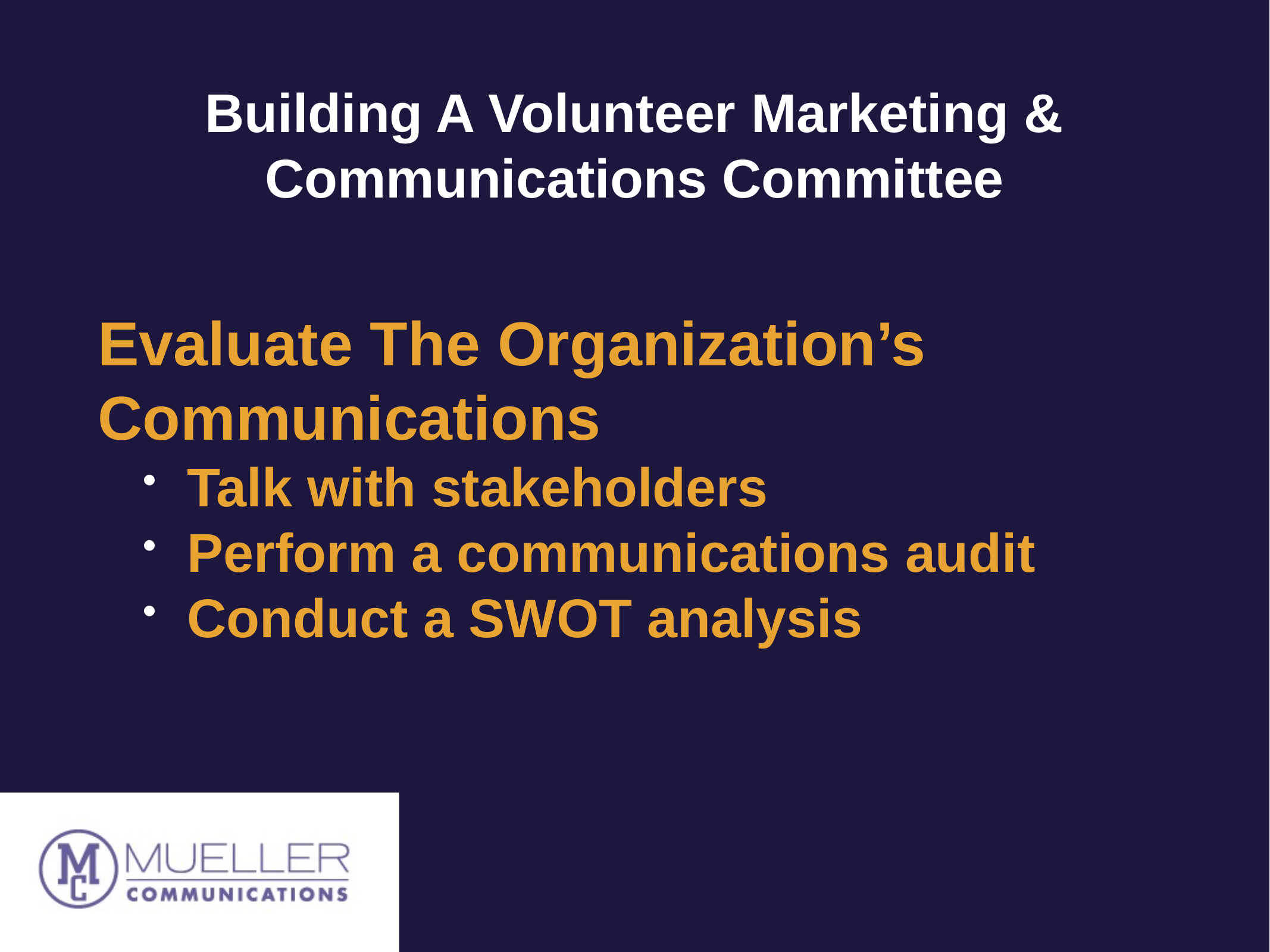

# Building A Volunteer Marketing & Communications Committee
Evaluate The Organization’s Communications
Talk with stakeholders
Perform a communications audit
Conduct a SWOT analysis
4